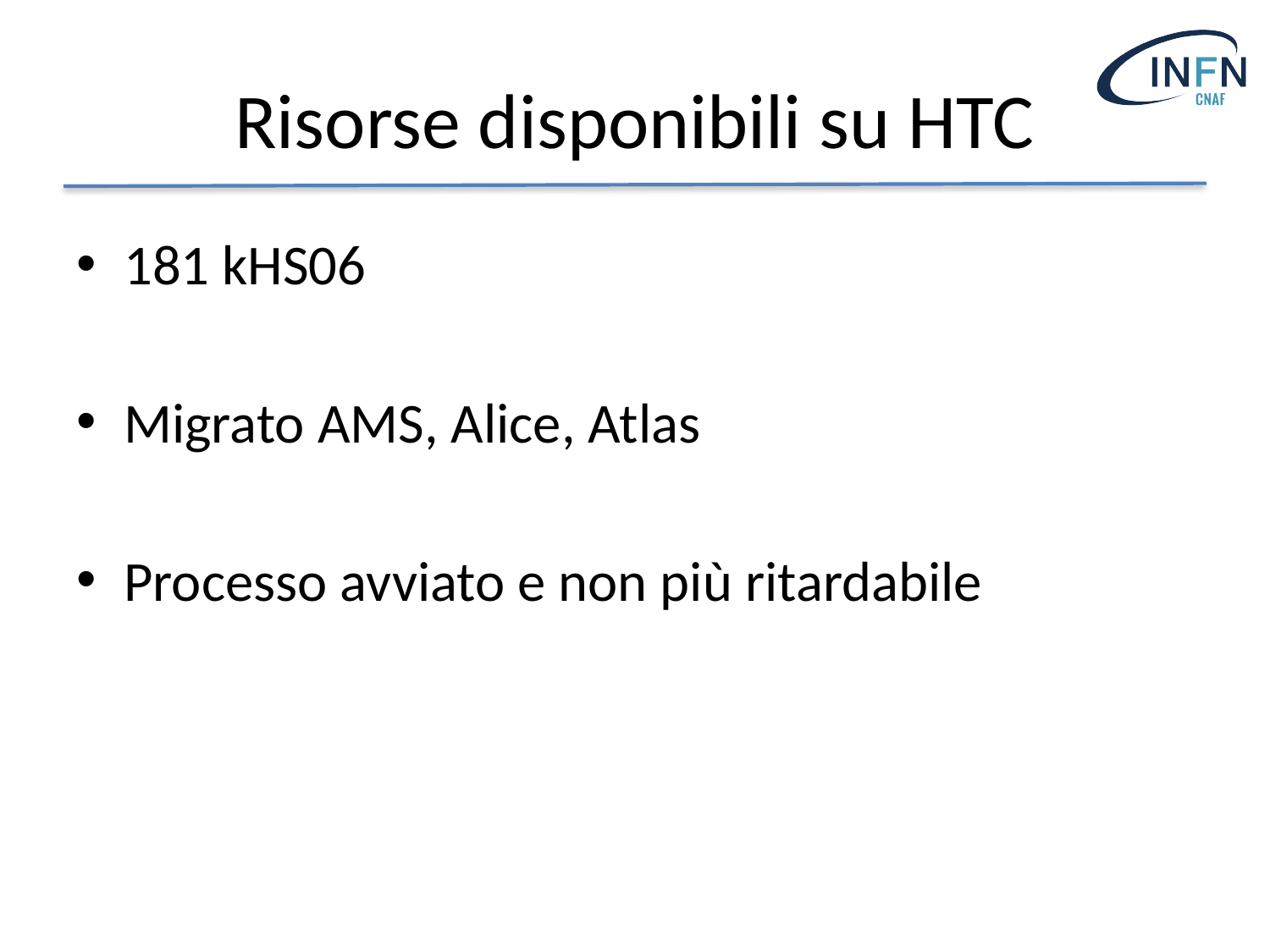

# Risorse disponibili su HTC
181 kHS06

Migrato AMS, Alice, Atlas

Processo avviato e non più ritardabile